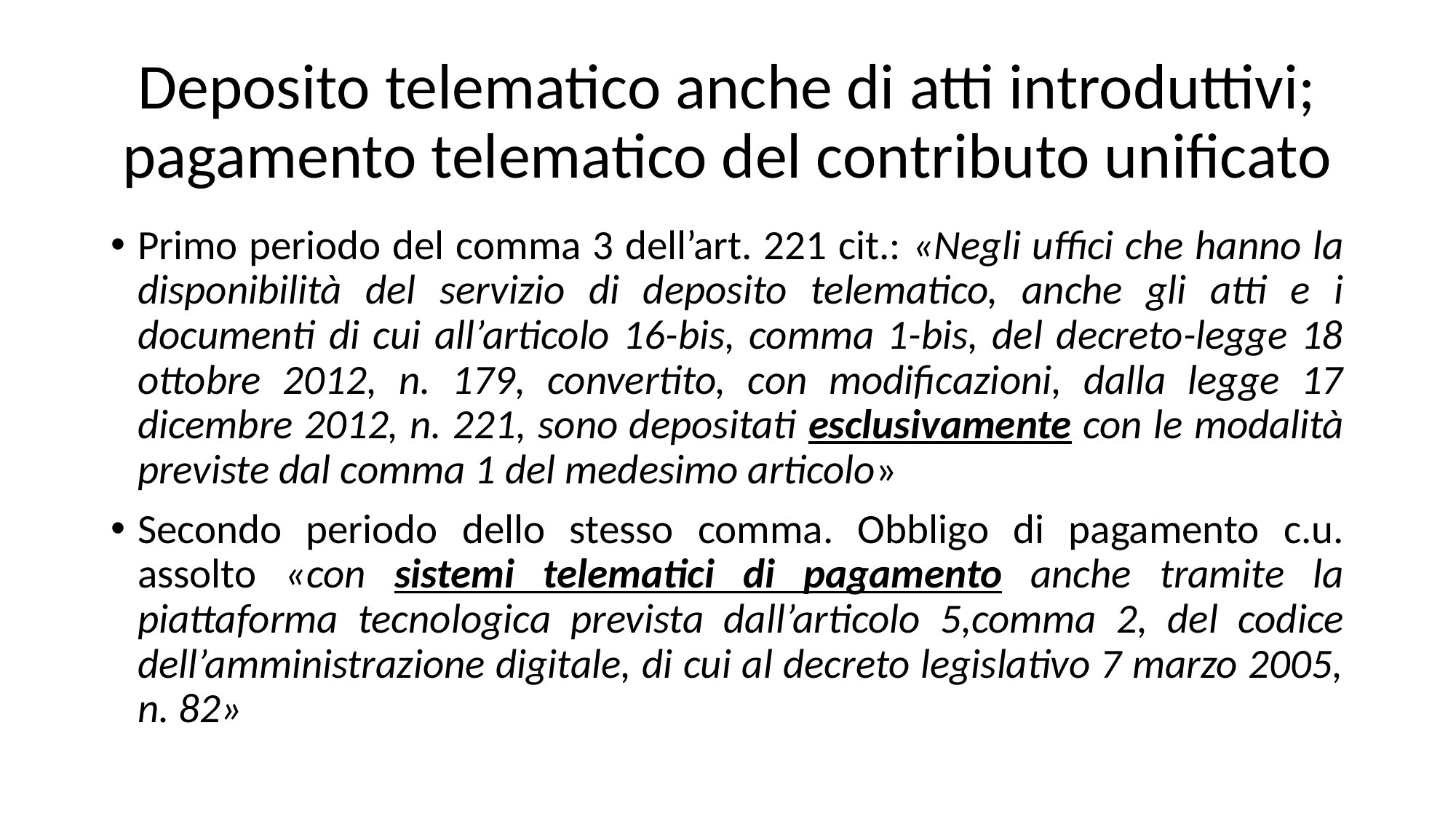

# Deposito telematico anche di atti introduttivi; pagamento telematico del contributo unificato
Primo periodo del comma 3 dell’art. 221 cit.: «Negli uffici che hanno la disponibilità del servizio di deposito telematico, anche gli atti e i documenti di cui all’articolo 16-bis, comma 1-bis, del decreto-legge 18 ottobre 2012, n. 179, convertito, con modificazioni, dalla legge 17 dicembre 2012, n. 221, sono depositati esclusivamente con le modalità previste dal comma 1 del medesimo articolo»
Secondo periodo dello stesso comma. Obbligo di pagamento c.u. assolto «con sistemi telematici di pagamento anche tramite la piattaforma tecnologica prevista dall’articolo 5,comma 2, del codice dell’amministrazione digitale, di cui al decreto legislativo 7 marzo 2005, n. 82»